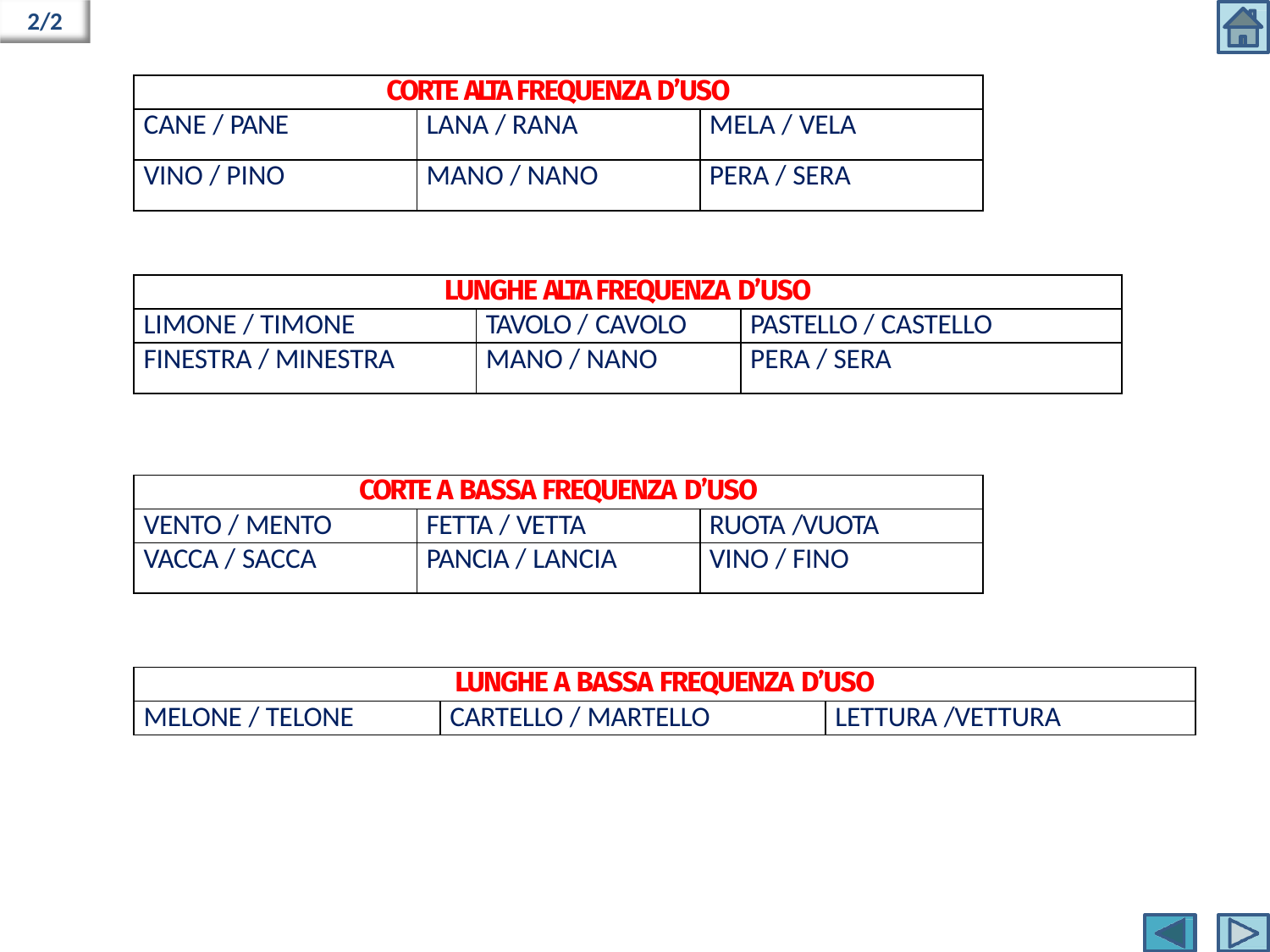

2/2
| CORTE ALTA FREQUENZA D’USO |  |  |
| --- | --- | --- |
| CANE / PANE | LANA / RANA | MELA / VELA |
| VINO / PINO | MANO / NANO | PERA / SERA |
| LUNGHE ALTA FREQUENZA D’USO |  |  |
| --- | --- | --- |
| LIMONE / TIMONE | TAVOLO / CAVOLO | PASTELLO / CASTELLO |
| FINESTRA / MINESTRA | MANO / NANO | PERA / SERA |
| CORTE A BASSA FREQUENZA D’USO |  |  |
| --- | --- | --- |
| VENTO / MENTO | FETTA / VETTA | RUOTA /VUOTA |
| VACCA / SACCA | PANCIA / LANCIA | VINO / FINO |
| LUNGHE A BASSA FREQUENZA D’USO |  |  |
| --- | --- | --- |
| MELONE / TELONE | CARTELLO / MARTELLO | LETTURA /VETTURA |